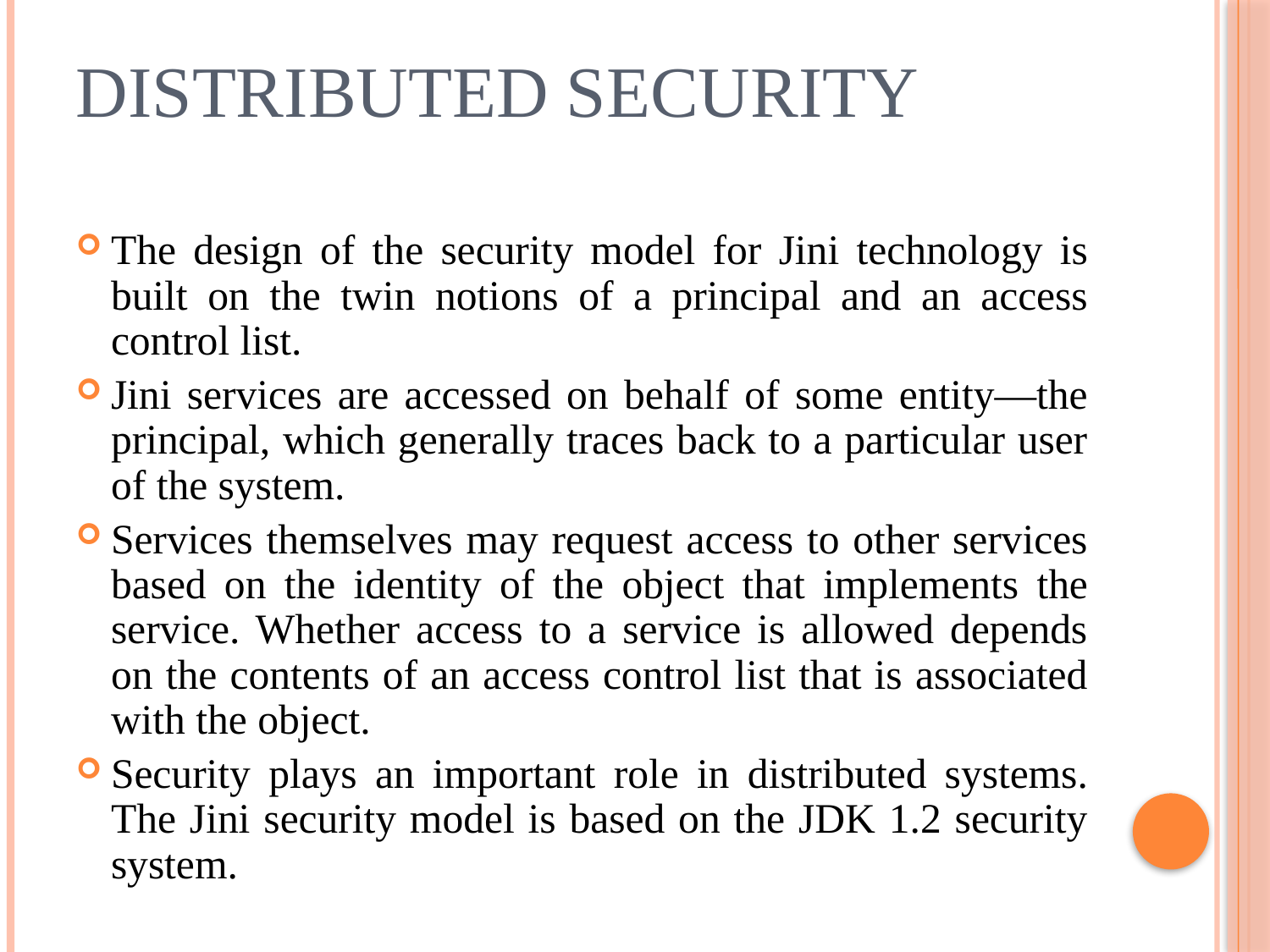

# Distributed Security
The design of the security model for Jini technology is built on the twin notions of a principal and an access control list.
Jini services are accessed on behalf of some entity—the principal, which generally traces back to a particular user of the system.
Services themselves may request access to other services based on the identity of the object that implements the service. Whether access to a service is allowed depends on the contents of an access control list that is associated with the object.
Security plays an important role in distributed systems. The Jini security model is based on the JDK 1.2 security system.